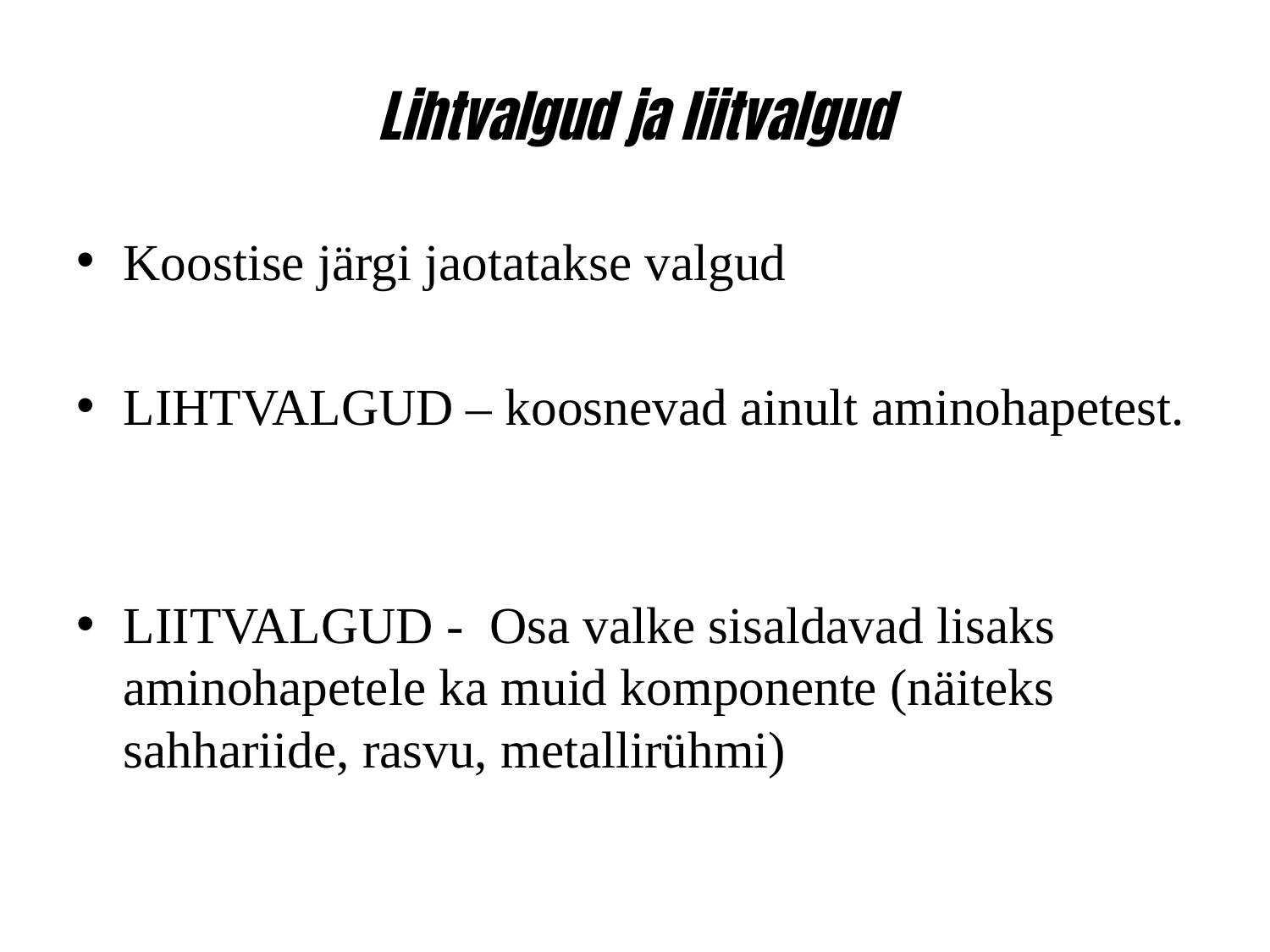

# Lihtvalgud ja liitvalgud
Koostise järgi jaotatakse valgud

LIHTVALGUD – koosnevad ainult aminohapetest.

LIITVALGUD -  Osa valke sisaldavad lisaks aminohapetele ka muid komponente (näiteks  sahhariide, rasvu, metallirühmi)